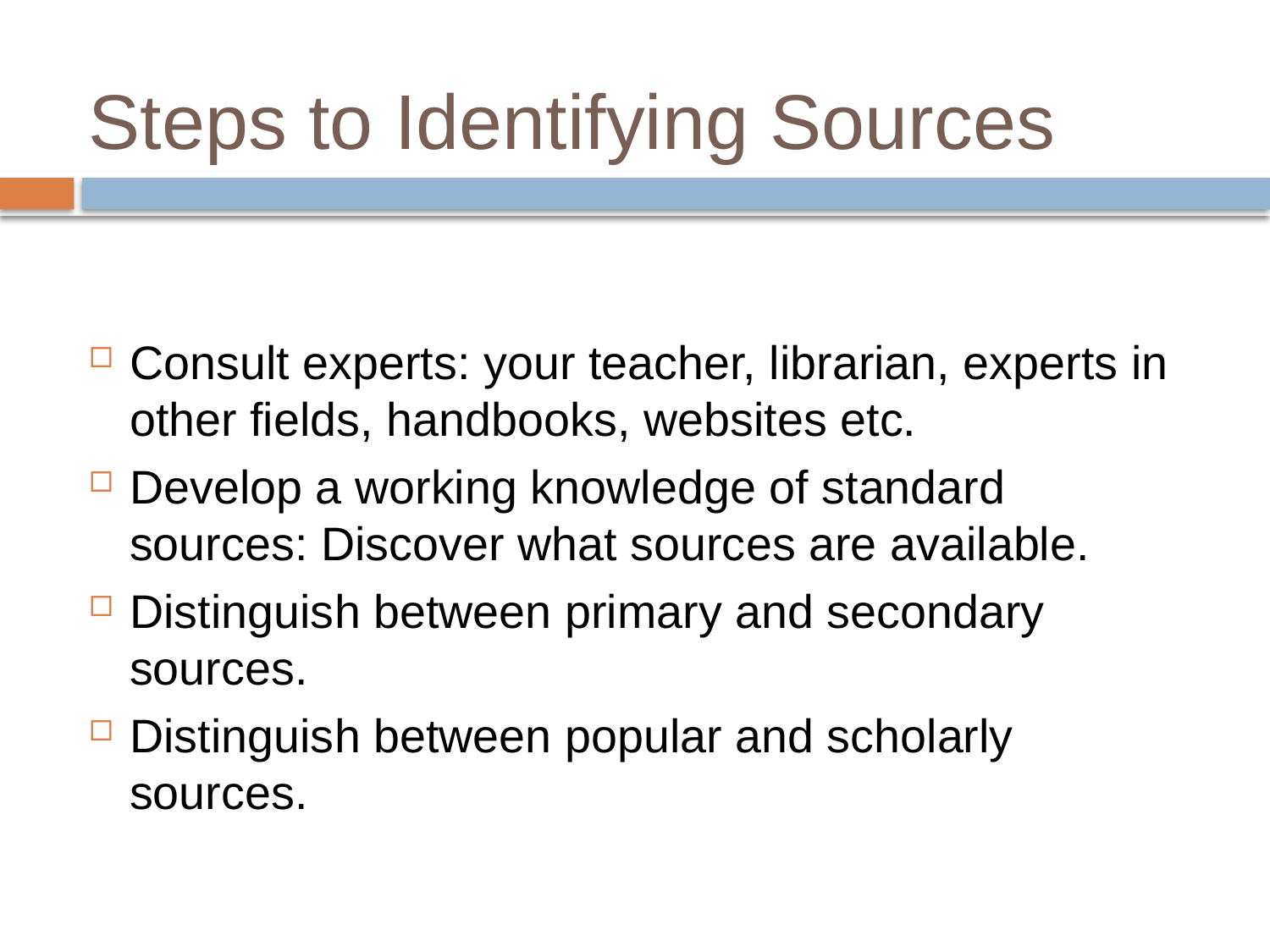

# Steps to Identifying Sources
Consult experts: your teacher, librarian, experts in other fields, handbooks, websites etc.
Develop a working knowledge of standard sources: Discover what sources are available.
Distinguish between primary and secondary sources.
Distinguish between popular and scholarly sources.